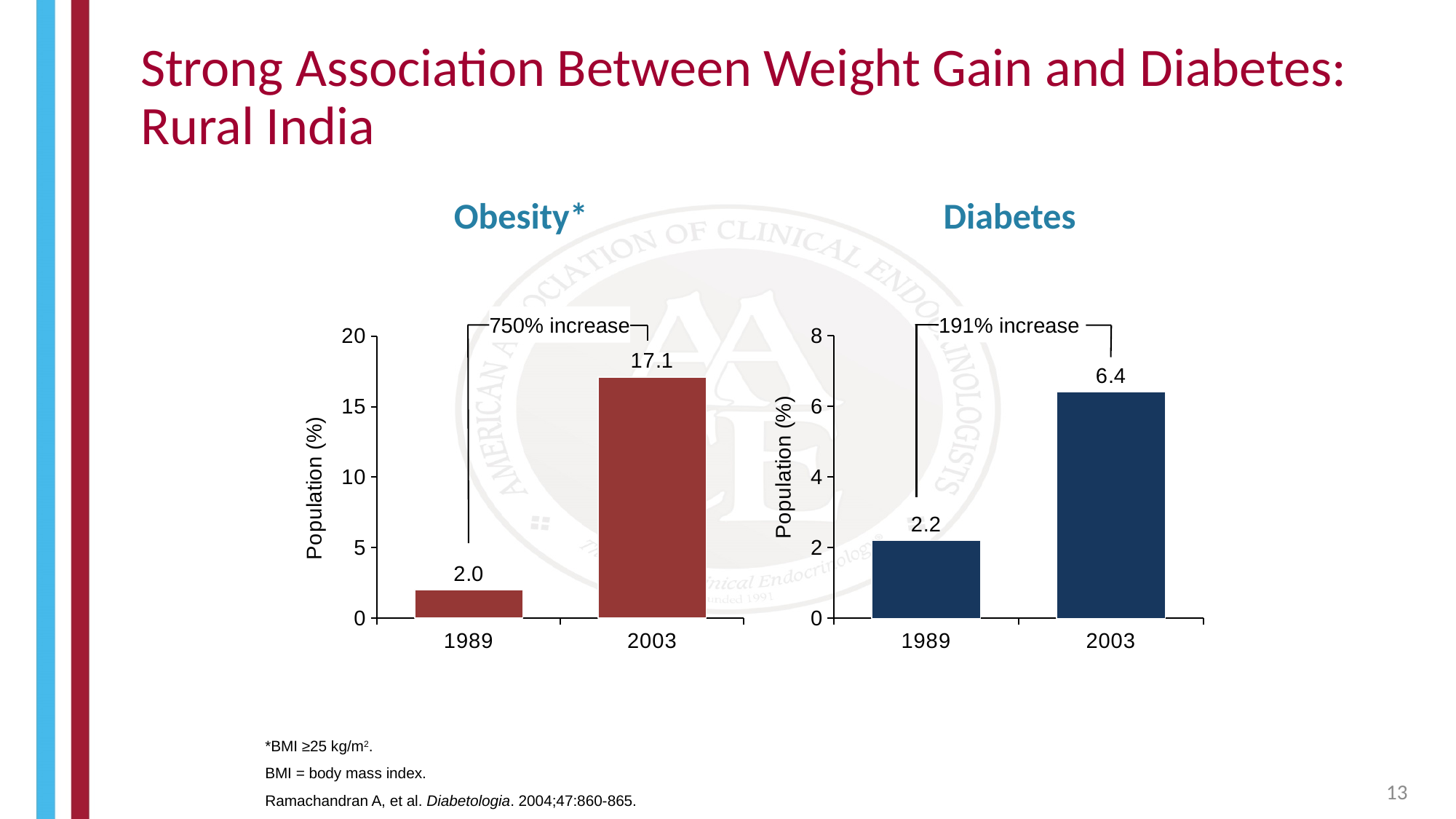

# Strong Association Between Weight Gain and Diabetes: Rural India
Obesity*
Diabetes
191% increase
750% increase

### Chart:

| Category |  |
|---|---|
| 1989 | 2.2 |
| 2003 | 6.4 |

### Chart:

| Category |  |
|---|---|
| 1989 | 2.0 |
| 2003 | 17.1 |

*BMI ≥25 kg/m2.
BMI = body mass index.
Ramachandran A, et al. Diabetologia. 2004;47:860-865.
13